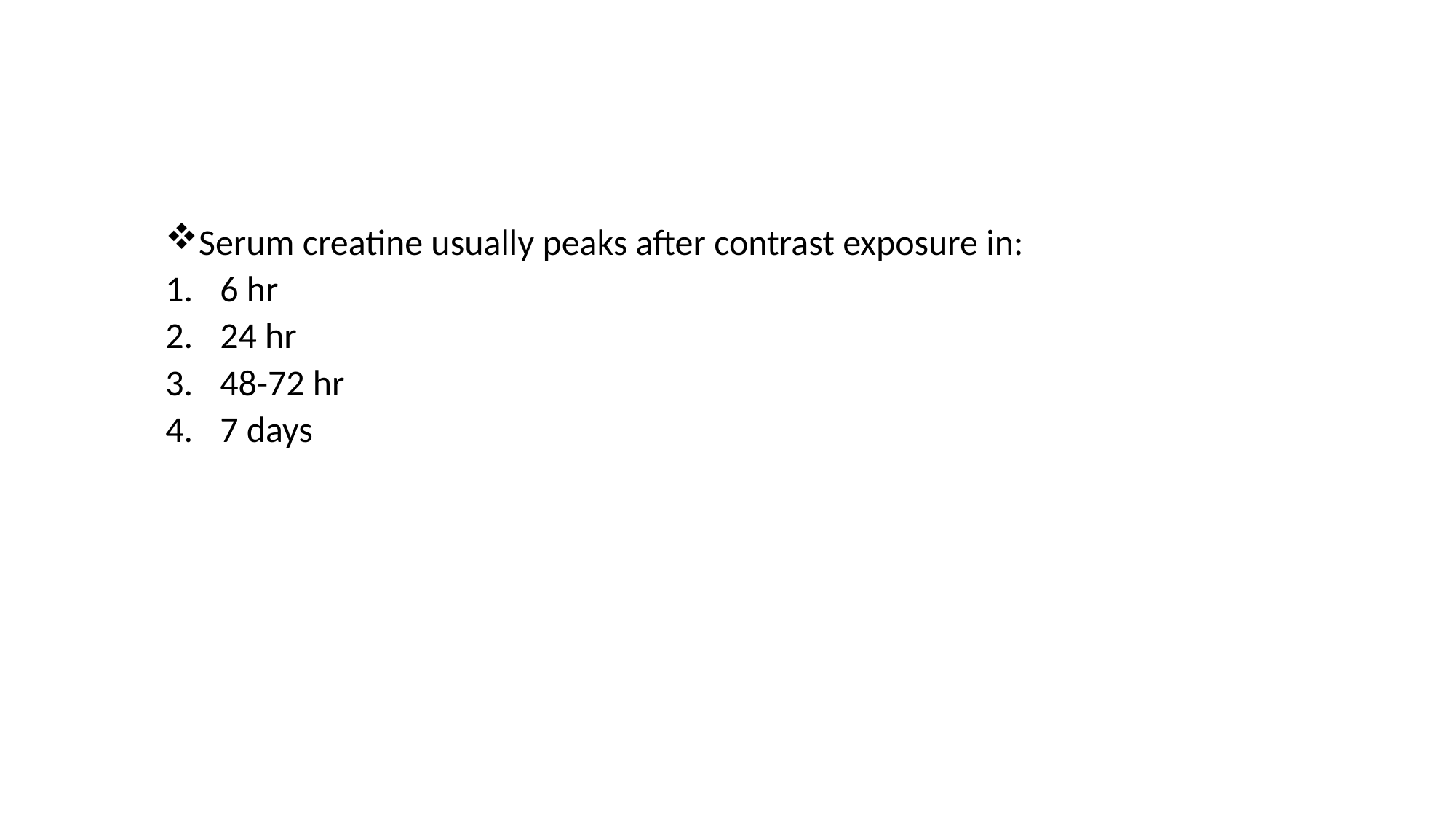

#
Serum creatine usually peaks after contrast exposure in:
6 hr
24 hr
48-72 hr
7 days